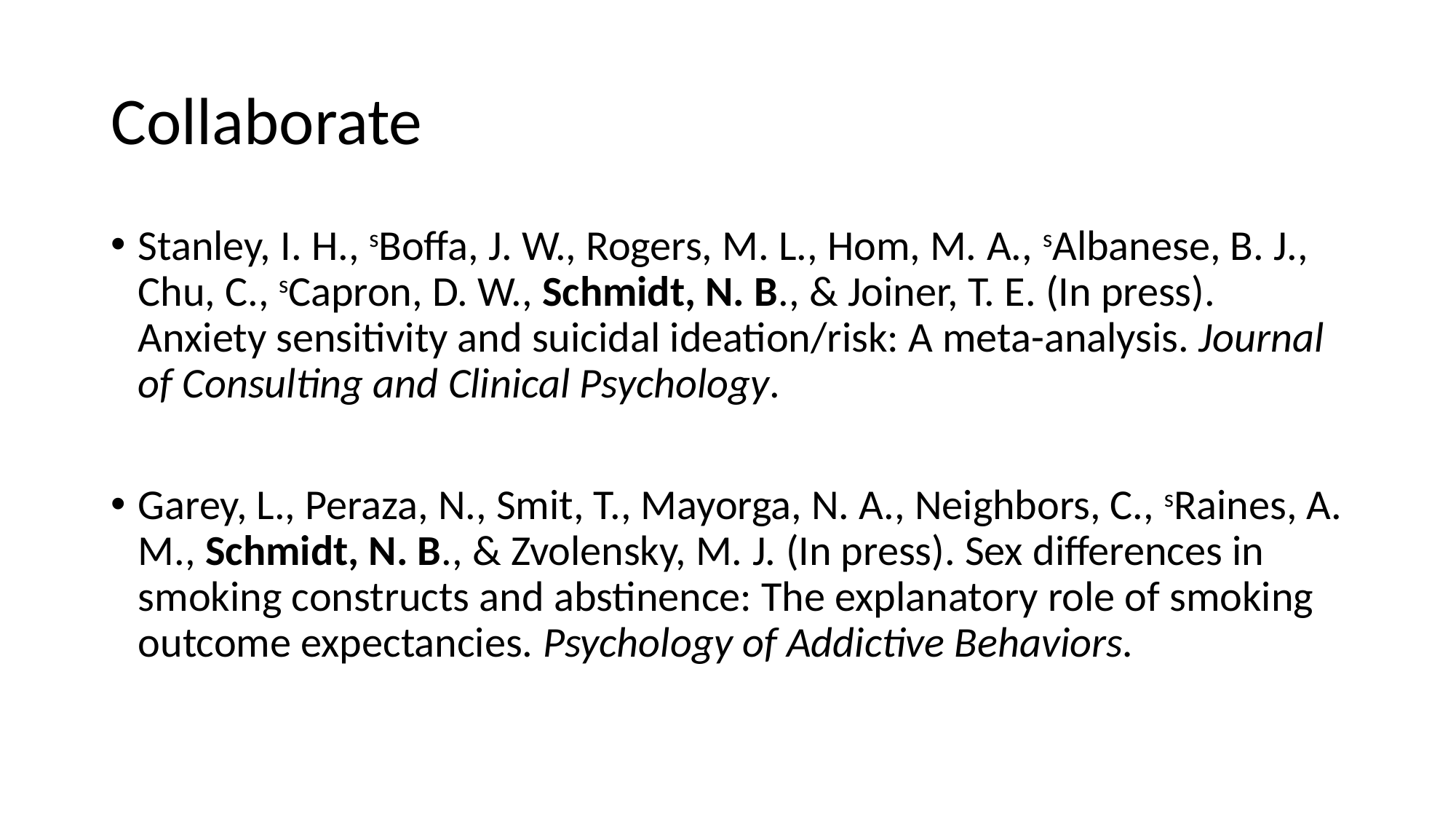

# Collaborate
Stanley, I. H., sBoffa, J. W., Rogers, M. L., Hom, M. A., sAlbanese, B. J., Chu, C., sCapron, D. W., Schmidt, N. B., & Joiner, T. E. (In press). Anxiety sensitivity and suicidal ideation/risk: A meta-analysis. Journal of Consulting and Clinical Psychology.

Garey, L., Peraza, N., Smit, T., Mayorga, N. A., Neighbors, C., sRaines, A. M., Schmidt, N. B., & Zvolensky, M. J. (In press). Sex differences in smoking constructs and abstinence: The explanatory role of smoking outcome expectancies. Psychology of Addictive Behaviors.